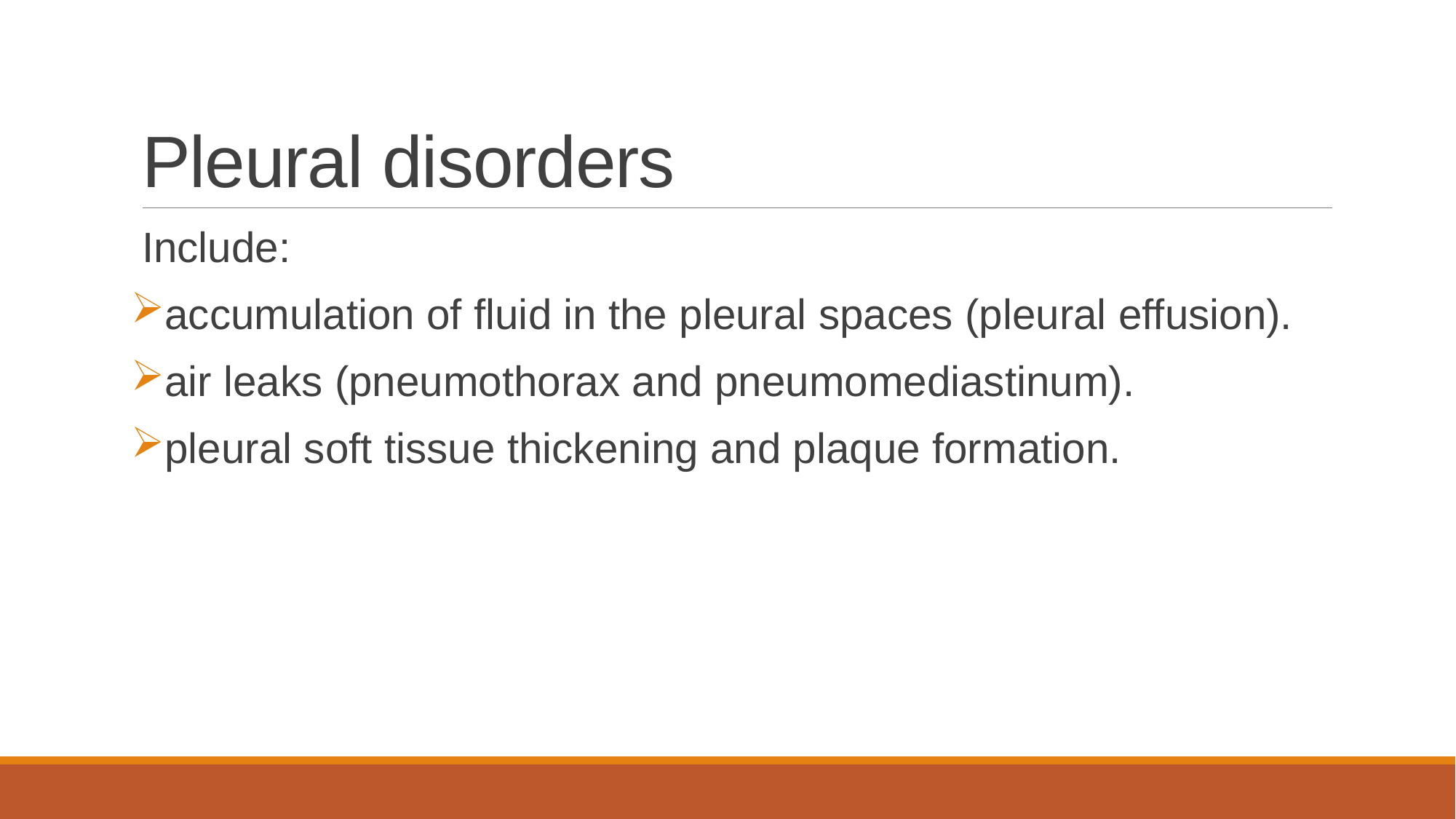

# Pleural disorders
Include:
accumulation of fluid in the pleural spaces (pleural effusion).
air leaks (pneumothorax and pneumomediastinum).
pleural soft tissue thickening and plaque formation.